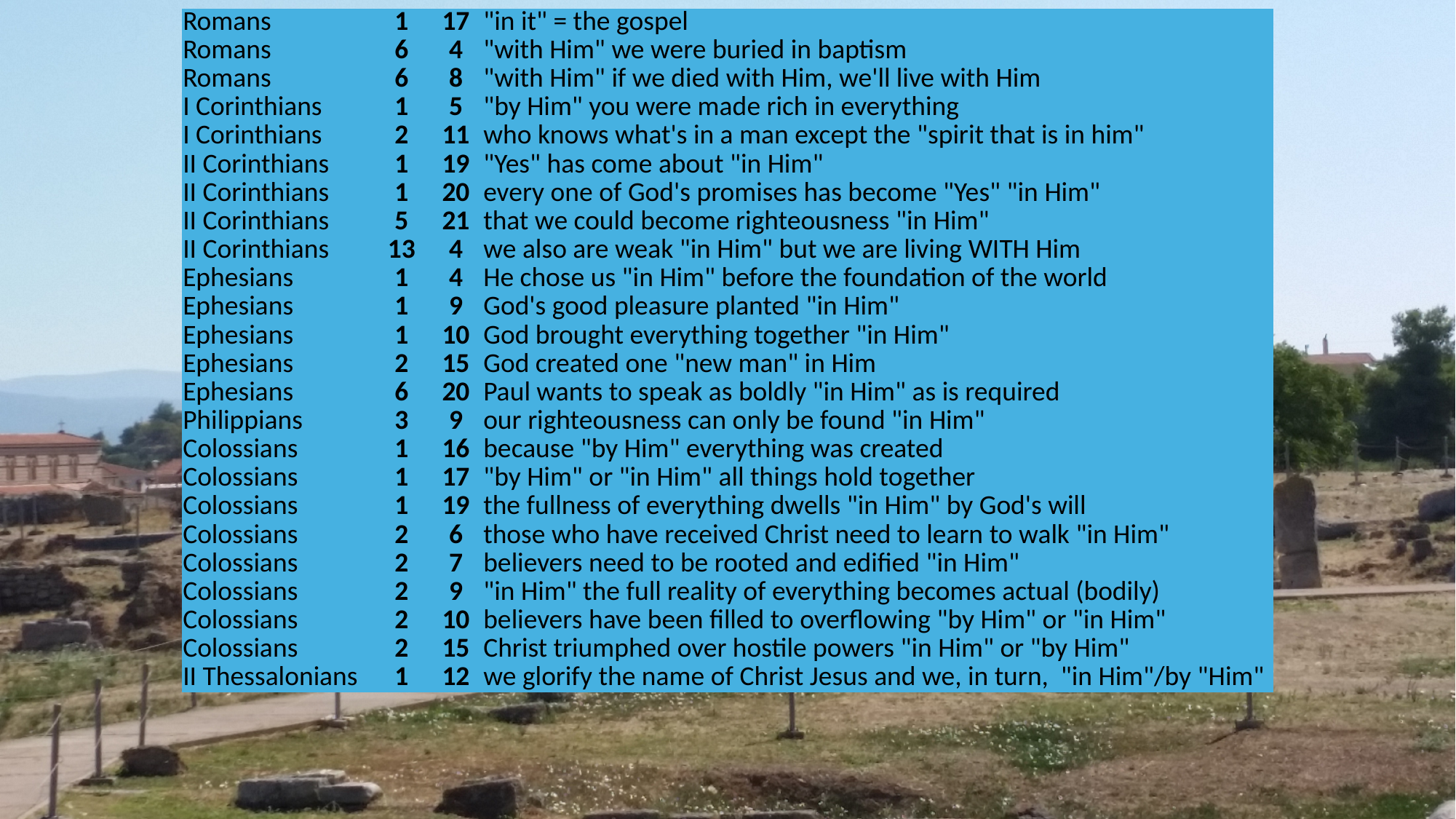

| Romans | 1 | 17 | "in it" = the gospel |
| --- | --- | --- | --- |
| Romans | 6 | 4 | "with Him" we were buried in baptism |
| Romans | 6 | 8 | "with Him" if we died with Him, we'll live with Him |
| I Corinthians | 1 | 5 | "by Him" you were made rich in everything |
| I Corinthians | 2 | 11 | who knows what's in a man except the "spirit that is in him" |
| II Corinthians | 1 | 19 | "Yes" has come about "in Him" |
| II Corinthians | 1 | 20 | every one of God's promises has become "Yes" "in Him" |
| II Corinthians | 5 | 21 | that we could become righteousness "in Him" |
| II Corinthians | 13 | 4 | we also are weak "in Him" but we are living WITH Him |
| Ephesians | 1 | 4 | He chose us "in Him" before the foundation of the world |
| Ephesians | 1 | 9 | God's good pleasure planted "in Him" |
| Ephesians | 1 | 10 | God brought everything together "in Him" |
| Ephesians | 2 | 15 | God created one "new man" in Him |
| Ephesians | 6 | 20 | Paul wants to speak as boldly "in Him" as is required |
| Philippians | 3 | 9 | our righteousness can only be found "in Him" |
| Colossians | 1 | 16 | because "by Him" everything was created |
| Colossians | 1 | 17 | "by Him" or "in Him" all things hold together |
| Colossians | 1 | 19 | the fullness of everything dwells "in Him" by God's will |
| Colossians | 2 | 6 | those who have received Christ need to learn to walk "in Him" |
| Colossians | 2 | 7 | believers need to be rooted and edified "in Him" |
| Colossians | 2 | 9 | "in Him" the full reality of everything becomes actual (bodily) |
| Colossians | 2 | 10 | believers have been filled to overflowing "by Him" or "in Him" |
| Colossians | 2 | 15 | Christ triumphed over hostile powers "in Him" or "by Him" |
| II Thessalonians | 1 | 12 | we glorify the name of Christ Jesus and we, in turn, "in Him"/by "Him" |